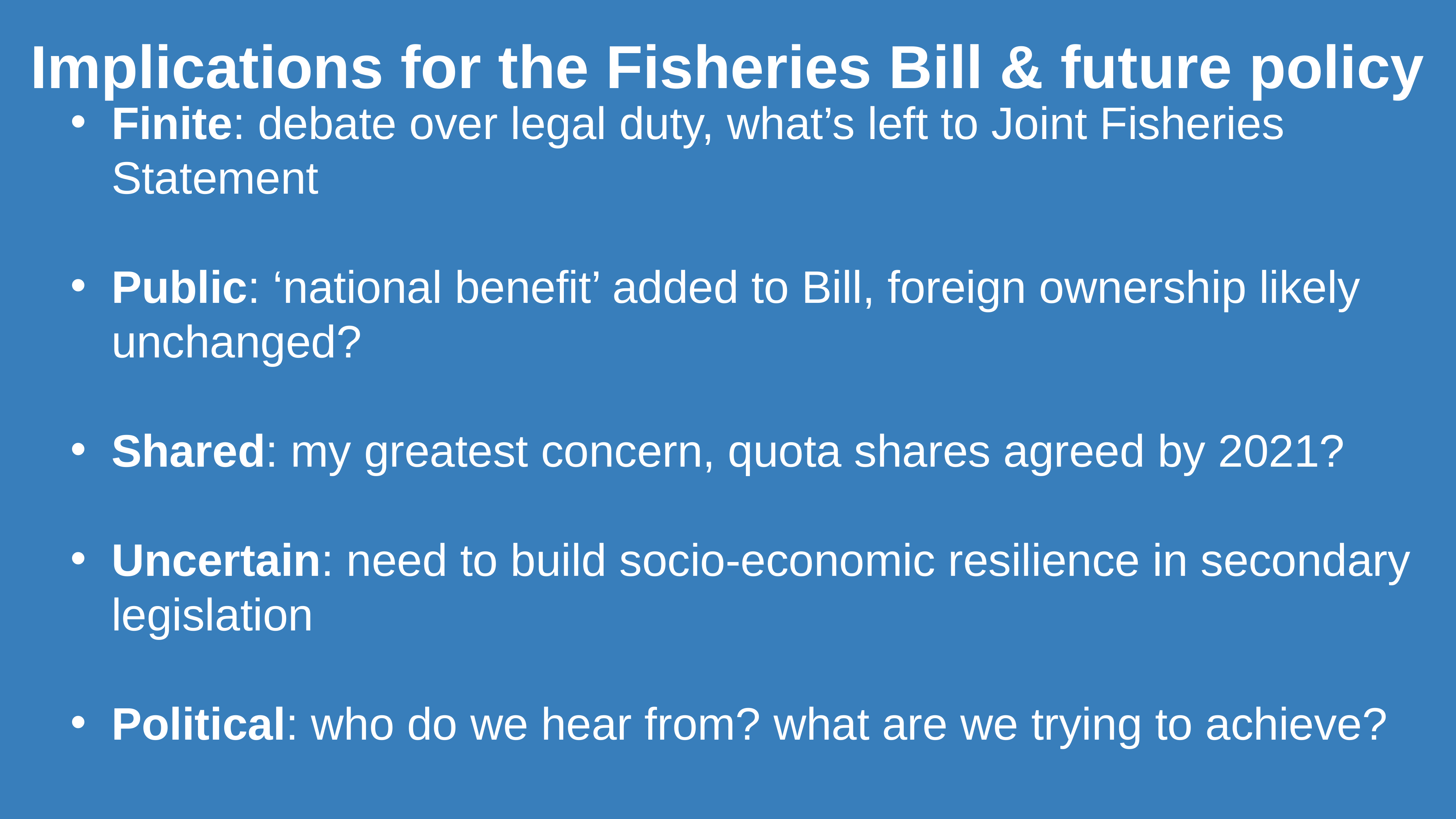

Implications for the Fisheries Bill & future policy
Finite: debate over legal duty, what’s left to Joint Fisheries Statement

Public: ‘national benefit’ added to Bill, foreign ownership likely unchanged?

Shared: my greatest concern, quota shares agreed by 2021?

Uncertain: need to build socio-economic resilience in secondary legislation

Political: who do we hear from? what are we trying to achieve?